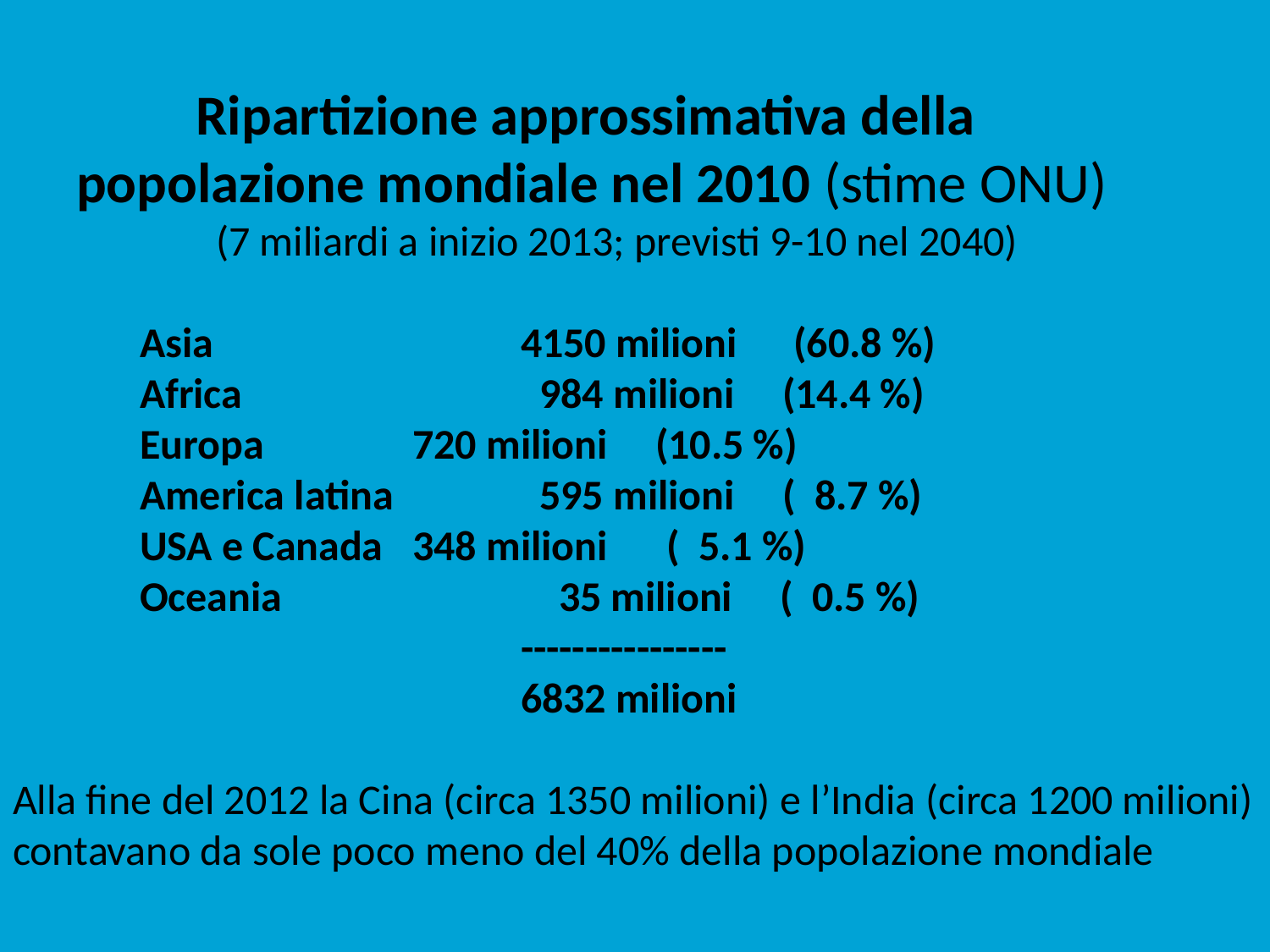

# Ripartizione approssimativa della popolazione mondiale nel 2010 (stime ONU) (7 miliardi a inizio 2013; previsti 9-10 nel 2040) Asia			4150 milioni	  (60.8 %) Africa		  	  984 milioni     (14.4 %) Europa		  720 milioni     (10.5 %) America latina	  595 milioni     (  8.7 %) USA e Canada	  348 milioni	  (  5.1 %) Oceania		    35 milioni     (  0.5 %) ---------------- 6832 milioni Alla fine del 2012 la Cina (circa 1350 milioni) e l’India (circa 1200 milioni) contavano da sole poco meno del 40% della popolazione mondiale